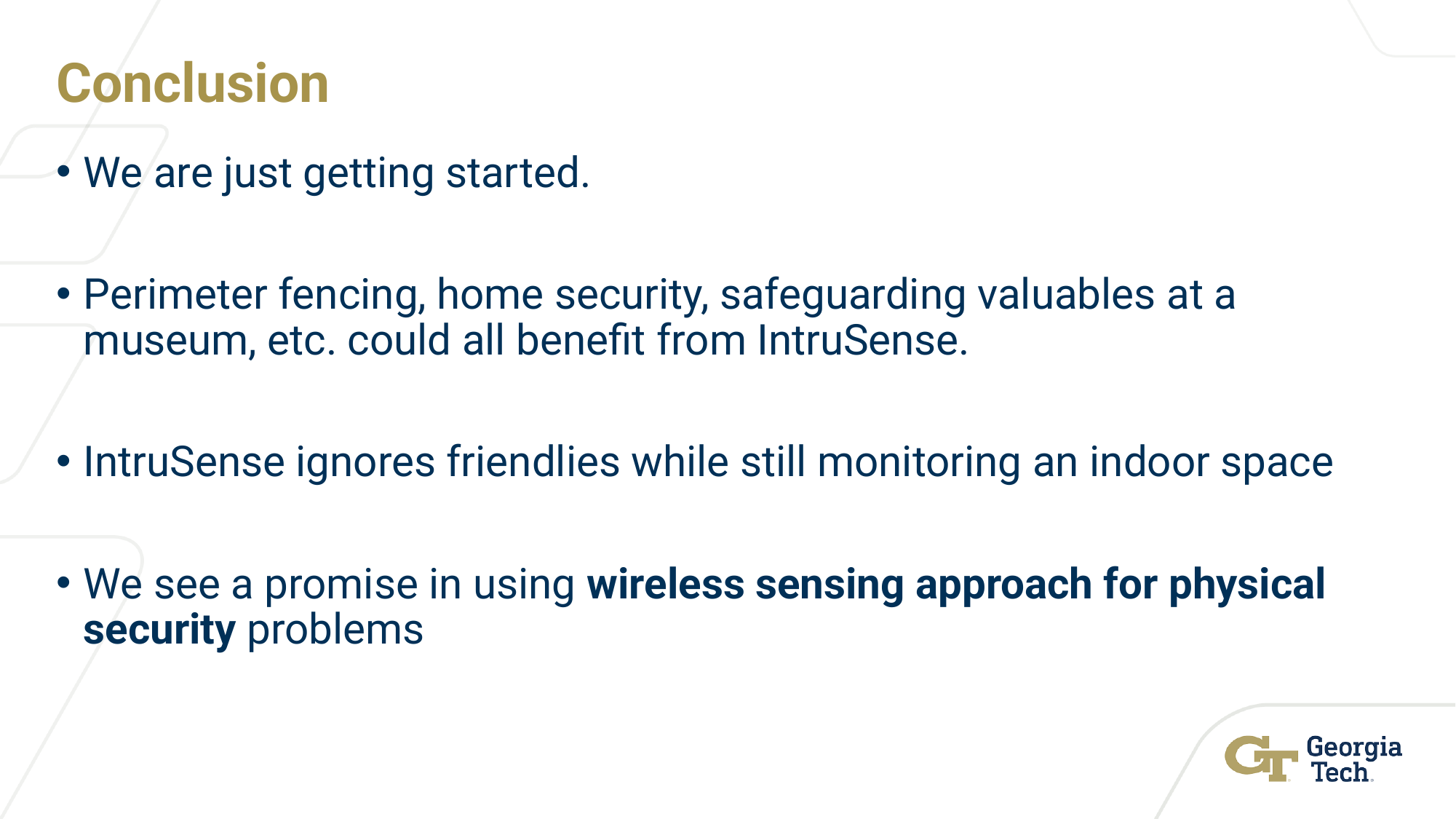

# Conclusion
We are just getting started.

Perimeter fencing, home security, safeguarding valuables at a museum, etc. could all benefit from IntruSense.

IntruSense ignores friendlies while still monitoring an indoor space

We see a promise in using wireless sensing approach for physical security problems